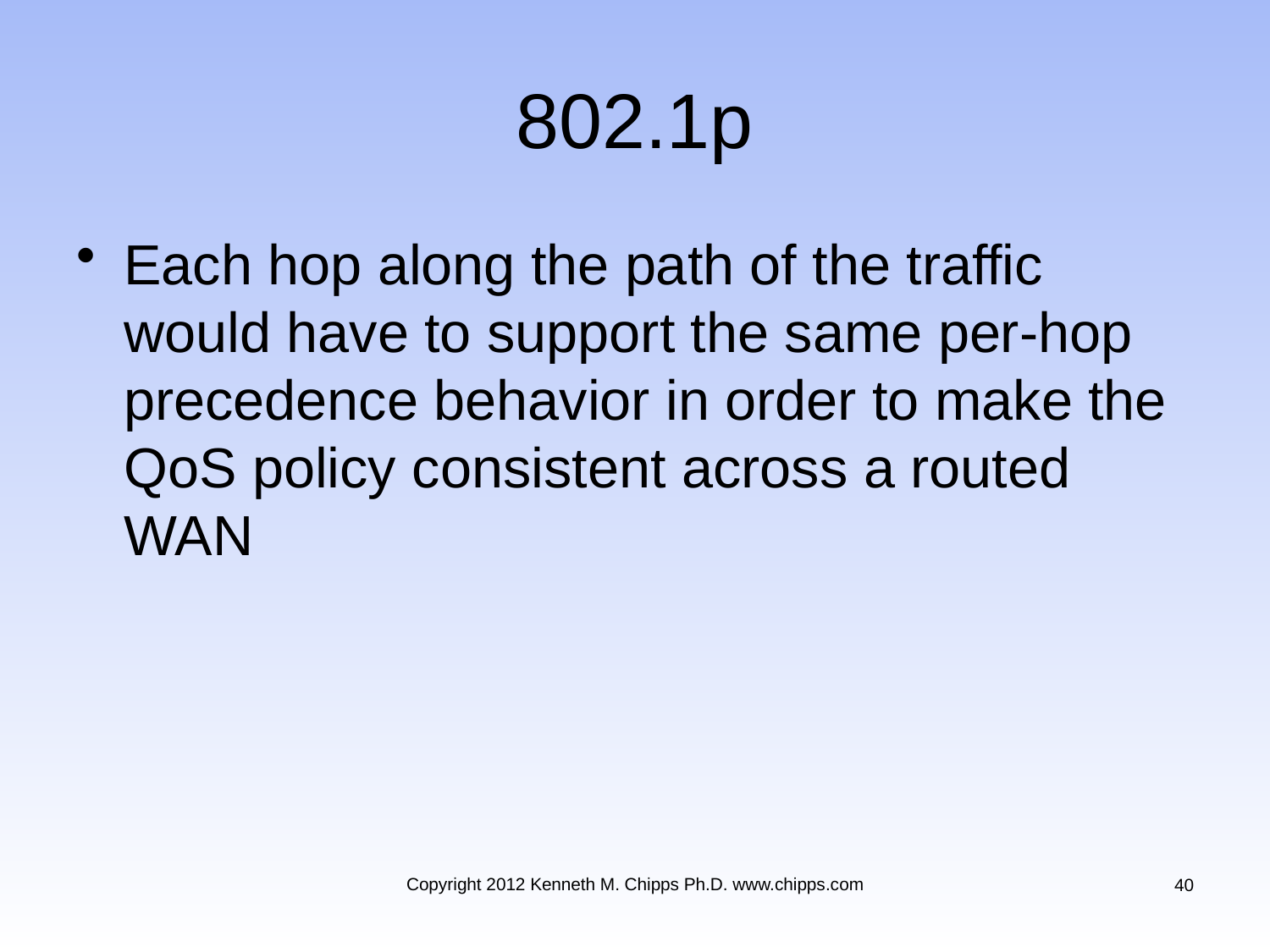

# 802.1p
Each hop along the path of the traffic would have to support the same per-hop precedence behavior in order to make the QoS policy consistent across a routed WAN
Copyright 2012 Kenneth M. Chipps Ph.D. www.chipps.com
40